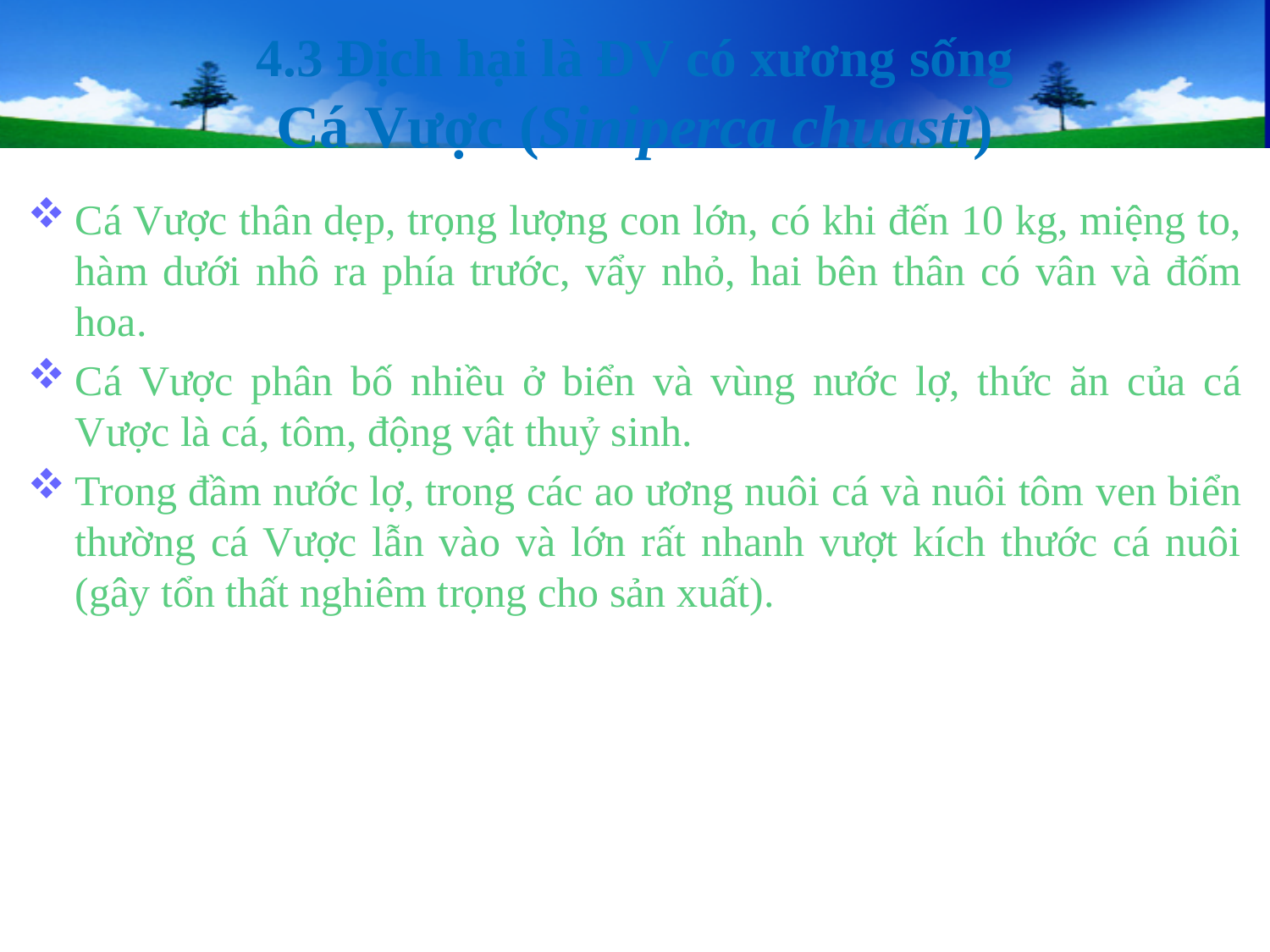

# 4.3 Địch hại là ĐV có xương sống Cá Vược (Siniperca chuasti)
Cá Vược thân dẹp, trọng lượng con lớn, có khi đến 10 kg, miệng to, hàm dưới nhô ra phía trước, vẩy nhỏ, hai bên thân có vân và đốm hoa.
Cá Vược phân bố nhiều ở biển và vùng nước lợ, thức ăn của cá Vược là cá, tôm, động vật thuỷ sinh.
Trong đầm nước lợ, trong các ao ương nuôi cá và nuôi tôm ven biển thường cá Vược lẫn vào và lớn rất nhanh vượt kích thước cá nuôi (gây tổn thất nghiêm trọng cho sản xuất).